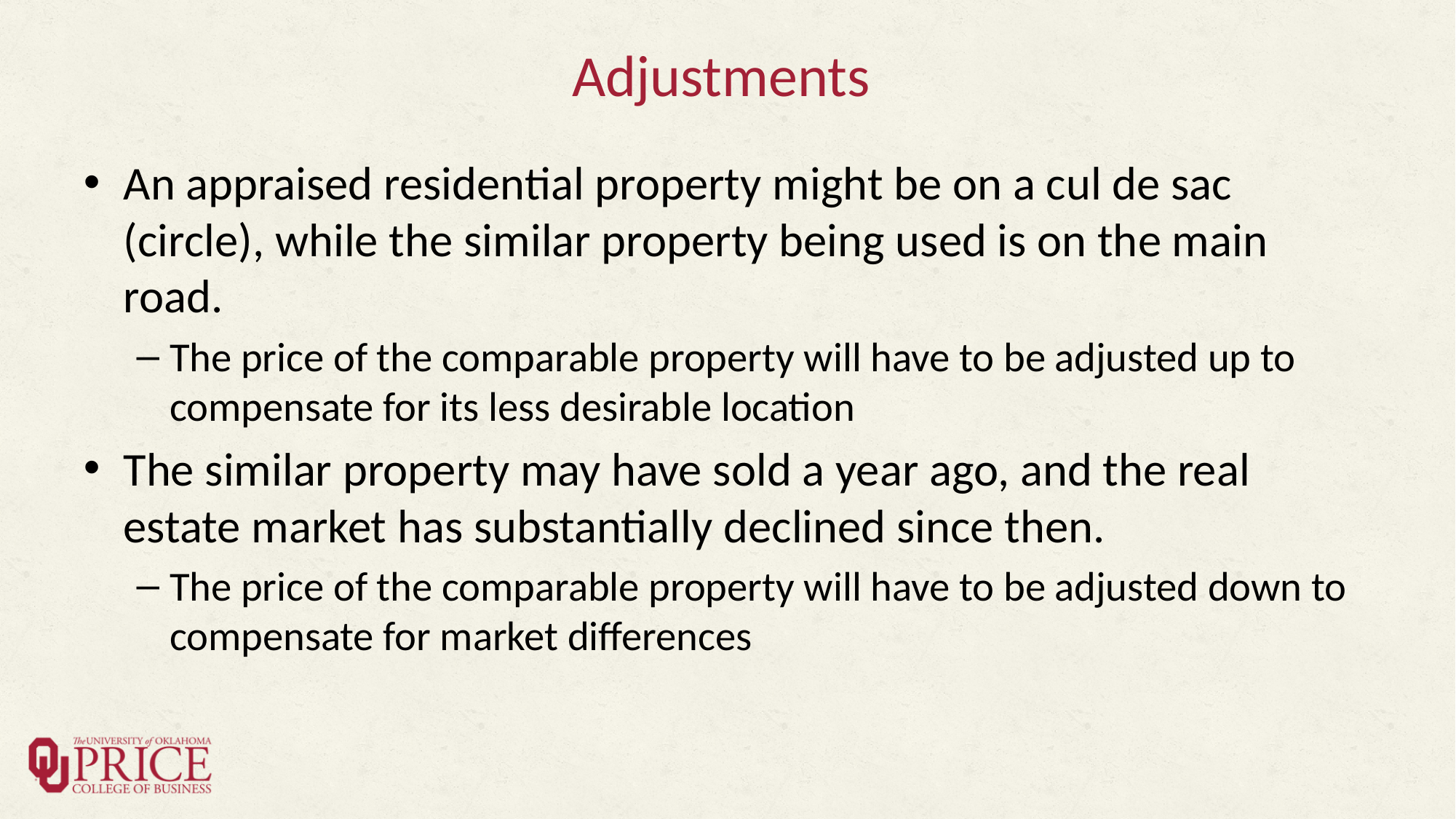

# Adjustments
An appraised residential property might be on a cul de sac (circle), while the similar property being used is on the main road.
The price of the comparable property will have to be adjusted up to compensate for its less desirable location
The similar property may have sold a year ago, and the real estate market has substantially declined since then.
The price of the comparable property will have to be adjusted down to compensate for market differences